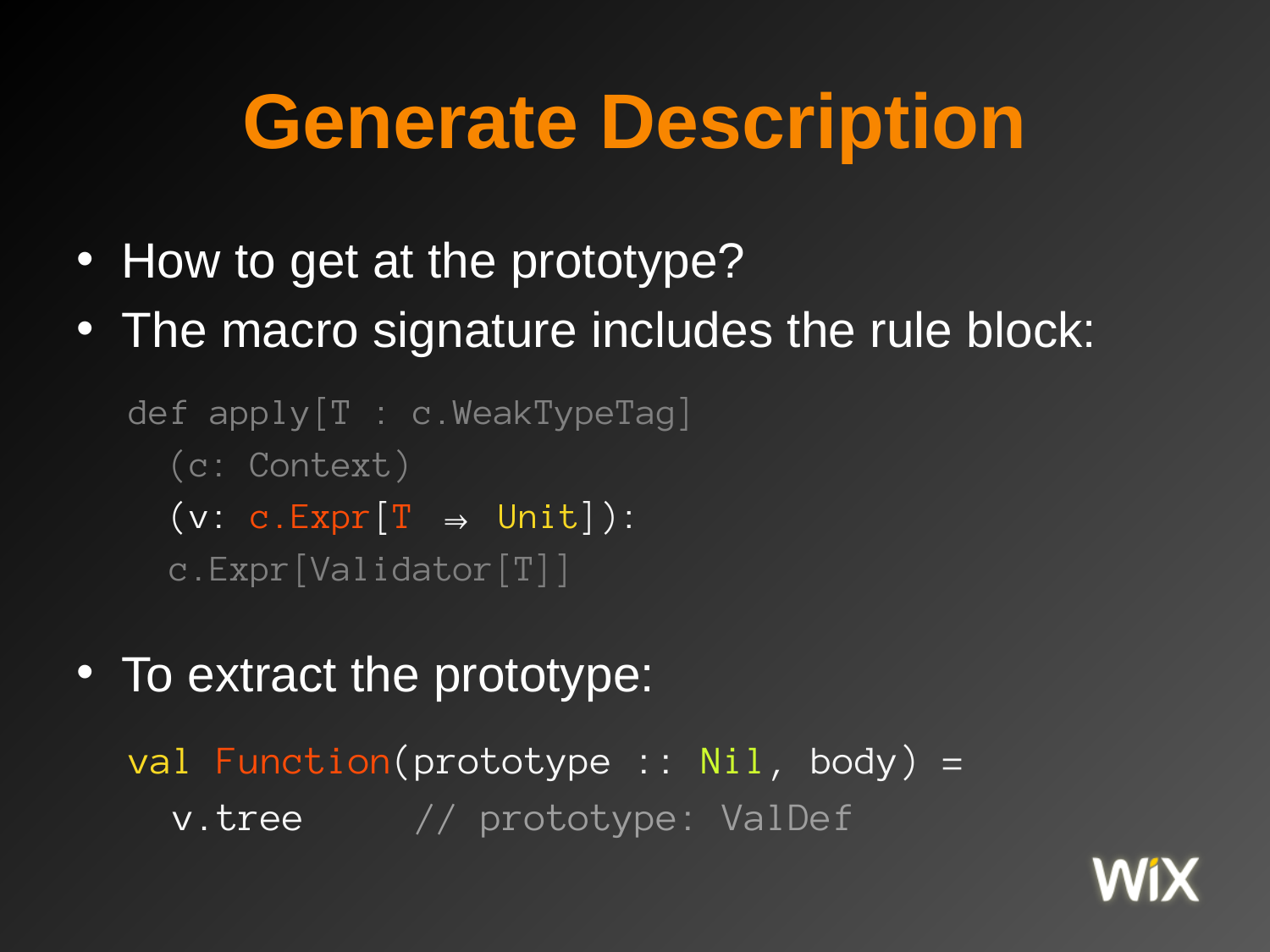

# Generate Description
How to get at the prototype?
The macro signature includes the rule block:

def apply[T : c.WeakTypeTag]
  (c: Context)
  (v: c.Expr[T ⇒ Unit]):
  c.Expr[Validator[T]]

To extract the prototype:

val Function(prototype :: Nil, body) =
  v.tree     // prototype: ValDef